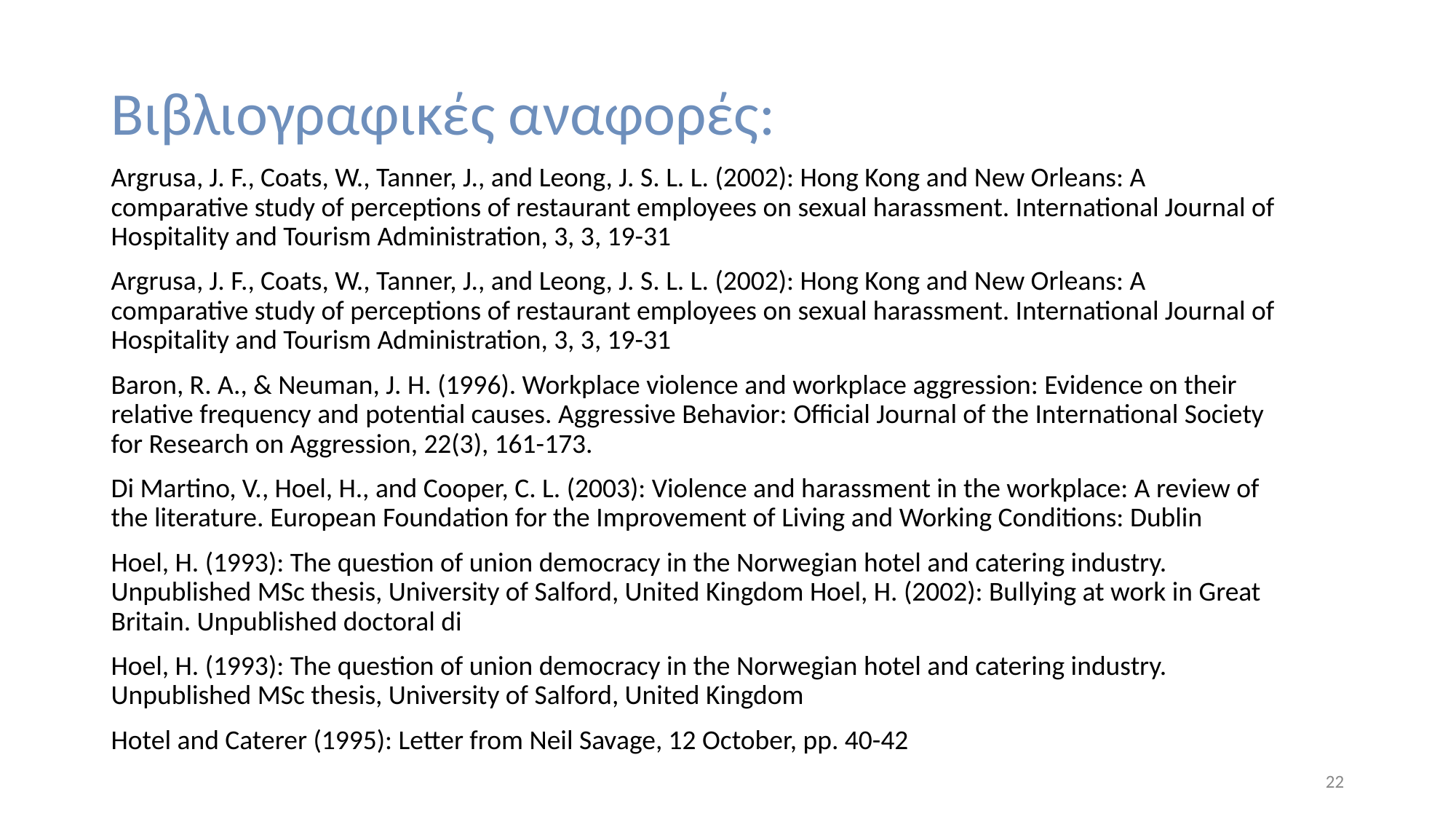

Βιβλιογραφικές αναφορές:
Argrusa, J. F., Coats, W., Tanner, J., and Leong, J. S. L. L. (2002): Hong Kong and New Orleans: A comparative study of perceptions of restaurant employees on sexual harassment. International Journal of Hospitality and Tourism Administration, 3, 3, 19-31
Argrusa, J. F., Coats, W., Tanner, J., and Leong, J. S. L. L. (2002): Hong Kong and New Orleans: A comparative study of perceptions of restaurant employees on sexual harassment. International Journal of Hospitality and Tourism Administration, 3, 3, 19-31
Baron, R. A., & Neuman, J. H. (1996). Workplace violence and workplace aggression: Evidence on their relative frequency and potential causes. Aggressive Behavior: Official Journal of the International Society for Research on Aggression, 22(3), 161-173.
Di Martino, V., Hoel, H., and Cooper, C. L. (2003): Violence and harassment in the workplace: A review of the literature. European Foundation for the Improvement of Living and Working Conditions: Dublin
Hoel, H. (1993): The question of union democracy in the Norwegian hotel and catering industry. Unpublished MSc thesis, University of Salford, United Kingdom Hoel, H. (2002): Bullying at work in Great Britain. Unpublished doctoral di
Hoel, H. (1993): The question of union democracy in the Norwegian hotel and catering industry. Unpublished MSc thesis, University of Salford, United Kingdom
Hotel and Caterer (1995): Letter from Neil Savage, 12 October, pp. 40-42

22